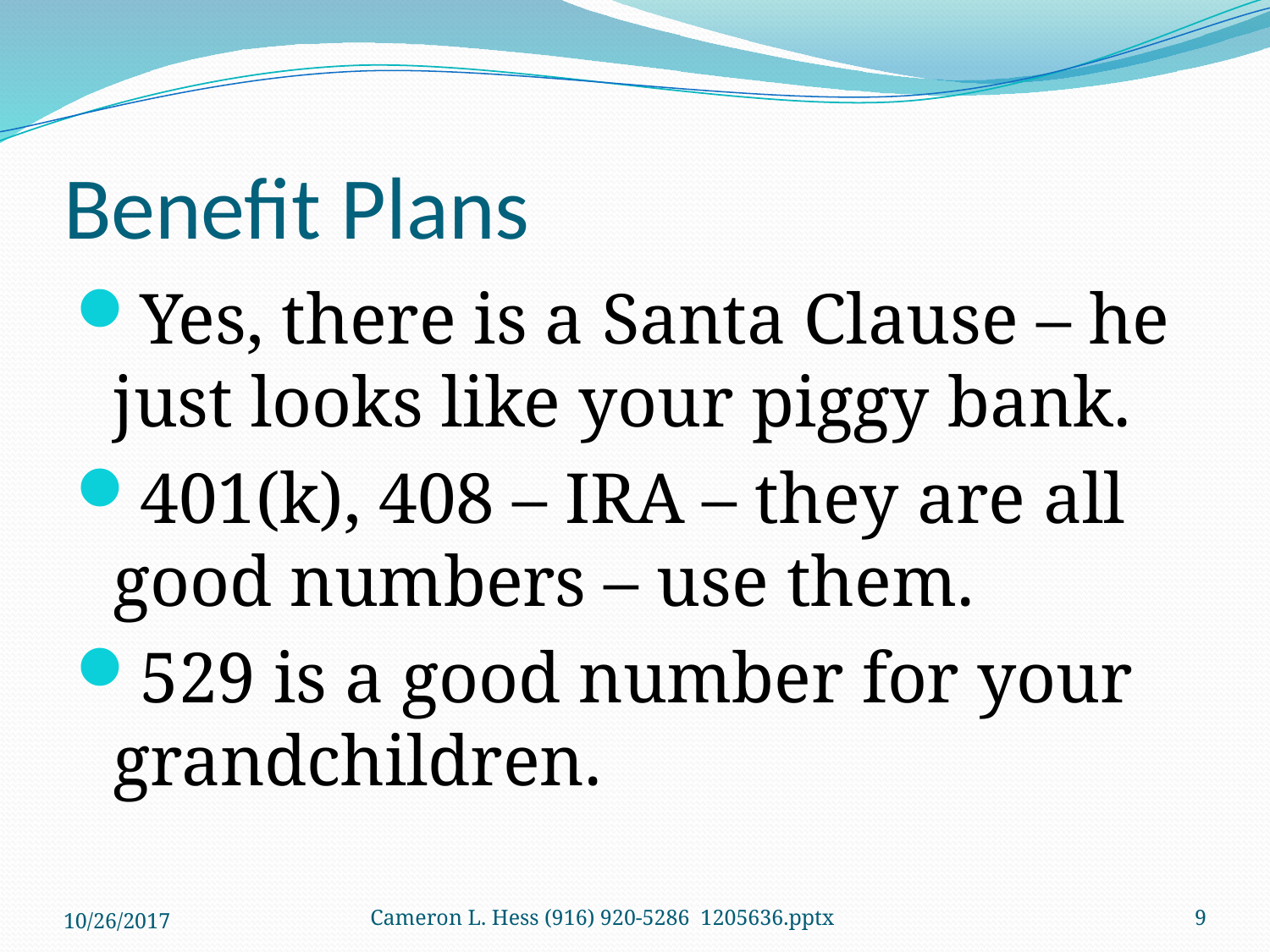

# Benefit Plans
Yes, there is a Santa Clause – he just looks like your piggy bank.
401(k), 408 – IRA – they are all good numbers – use them.
529 is a good number for your grandchildren.
10/26/2017
Cameron L. Hess (916) 920-5286  1205636.pptx
9